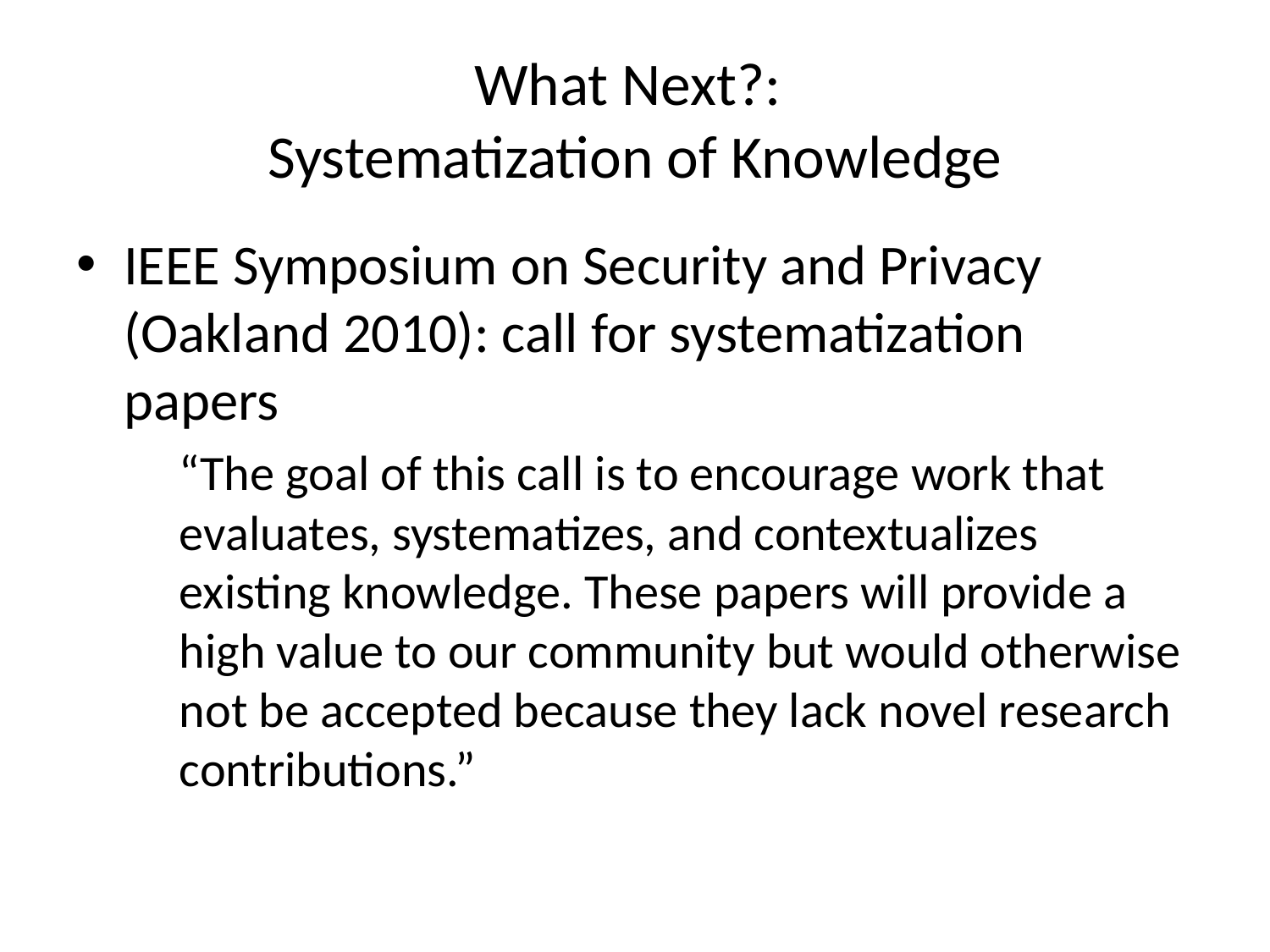

# What Next?: Systematization of Knowledge
IEEE Symposium on Security and Privacy (Oakland 2010): call for systematization papers
	“The goal of this call is to encourage work that evaluates, systematizes, and contextualizes existing knowledge. These papers will provide a high value to our community but would otherwise not be accepted because they lack novel research contributions.”